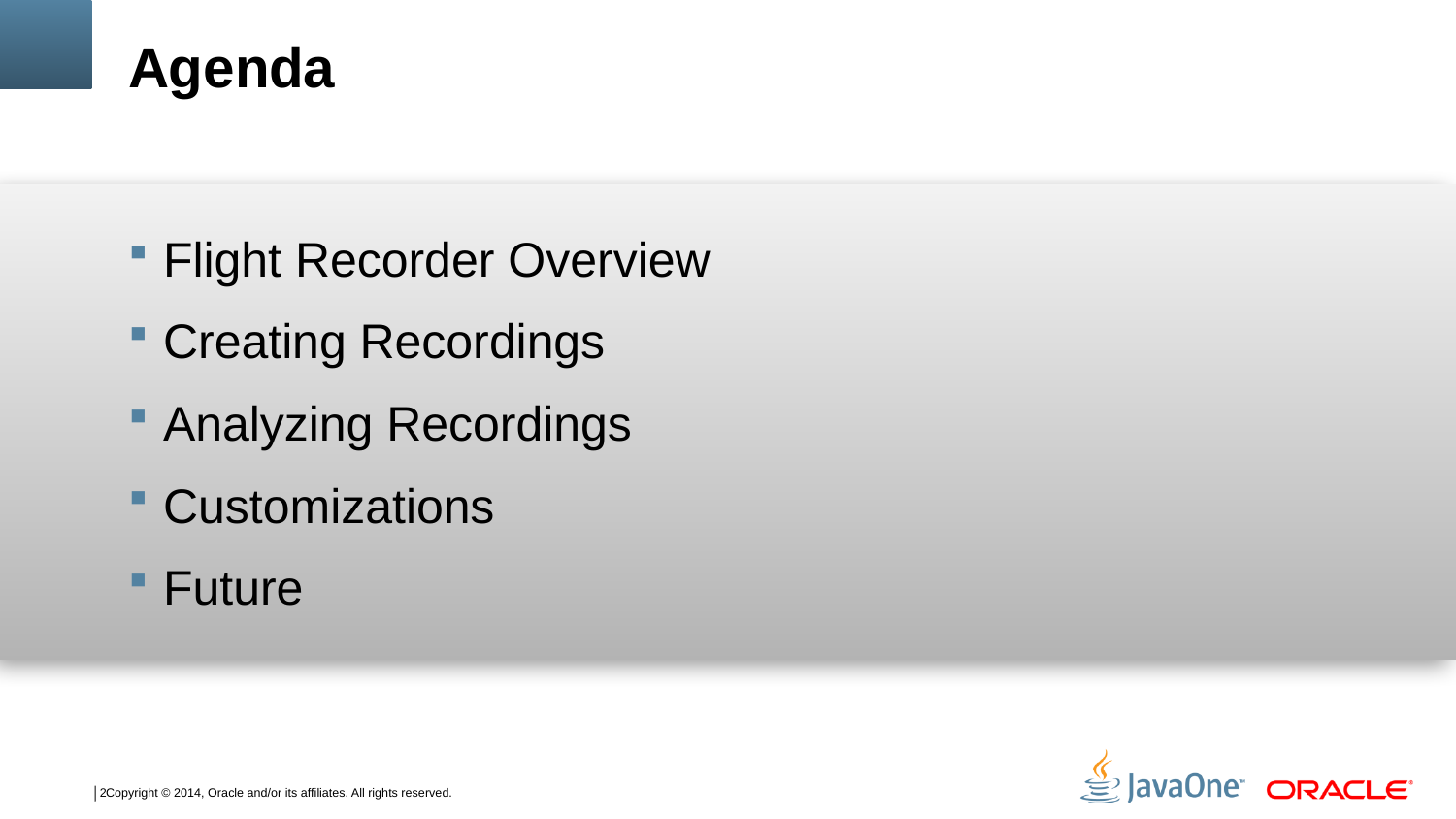

# Agenda
Flight Recorder Overview
Creating Recordings
Analyzing Recordings
Customizations
Future